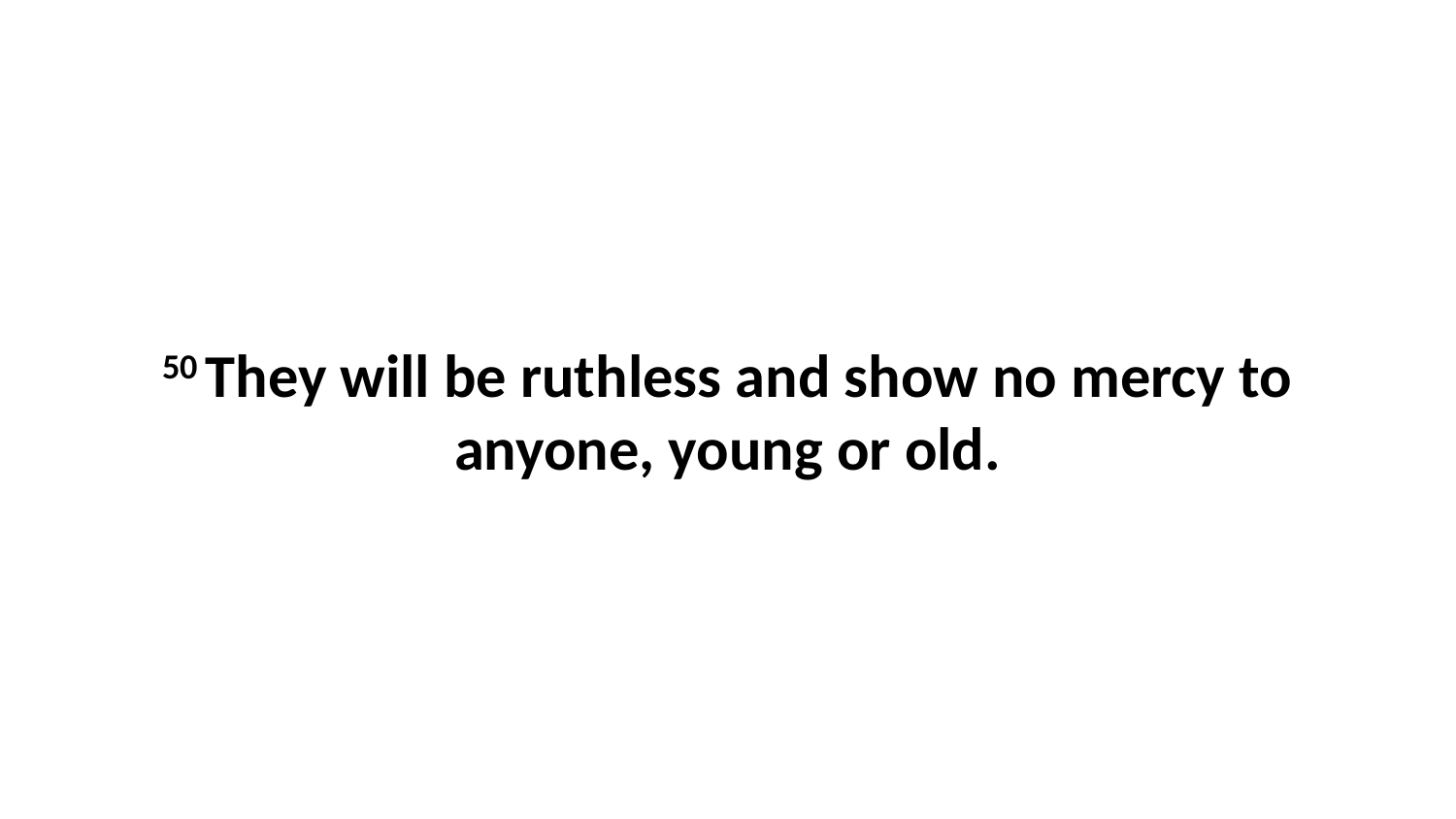

50 They will be ruthless and show no mercy to anyone, young or old.